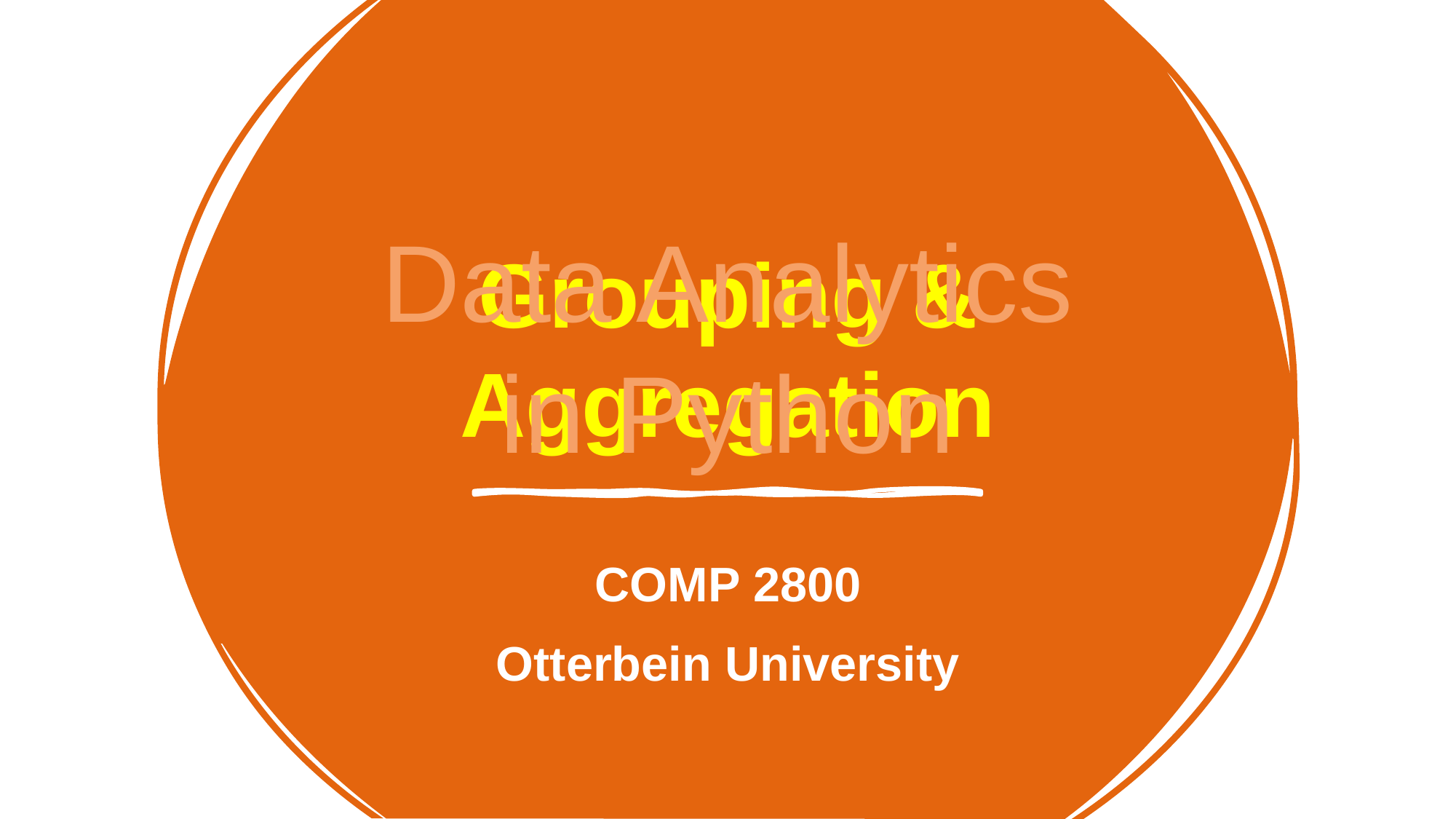

# Grouping & Aggregation
Data Analytics in Python
COMP 2800
Otterbein University